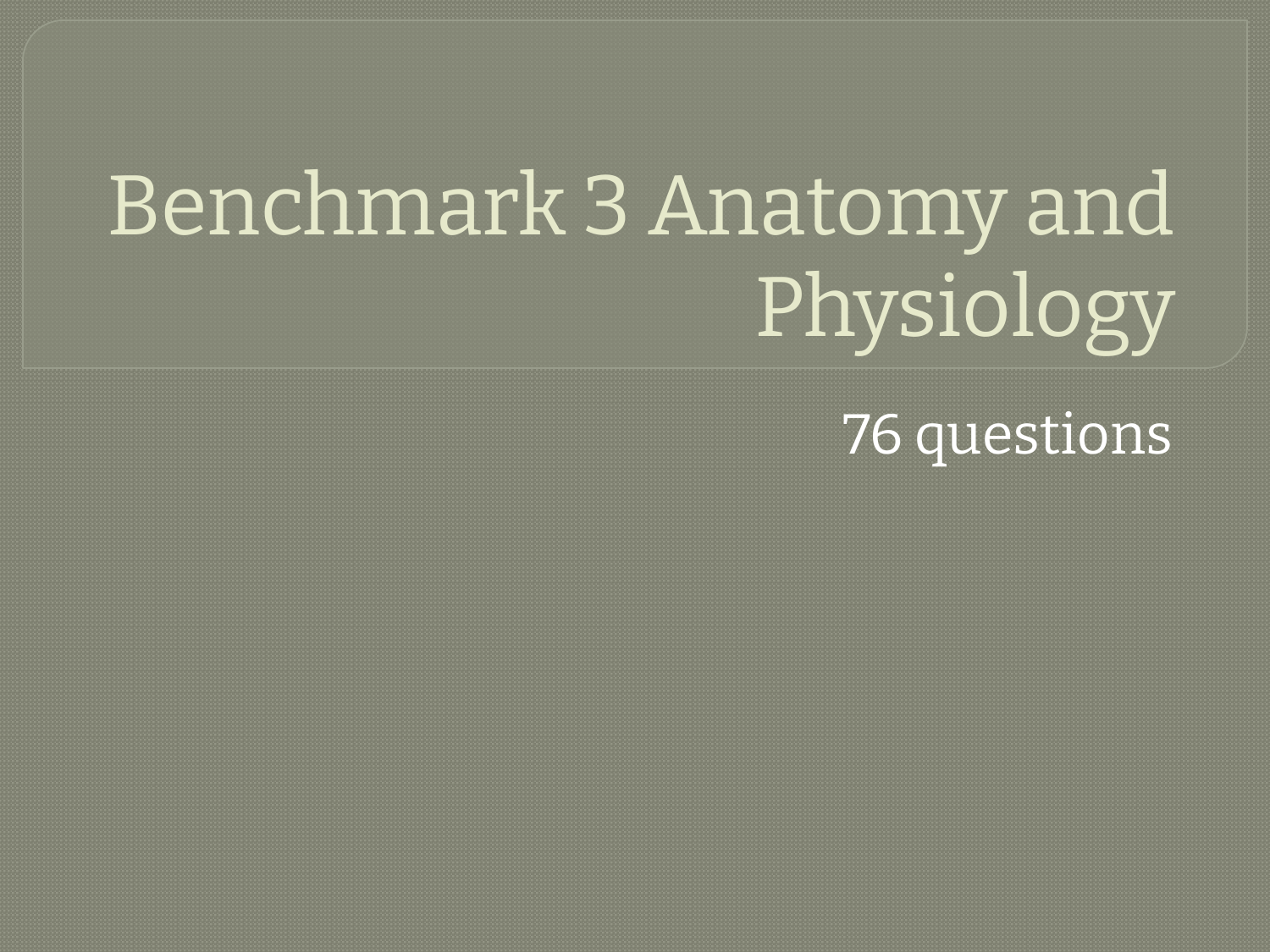

# Benchmark 3 Anatomy and Physiology
76 questions